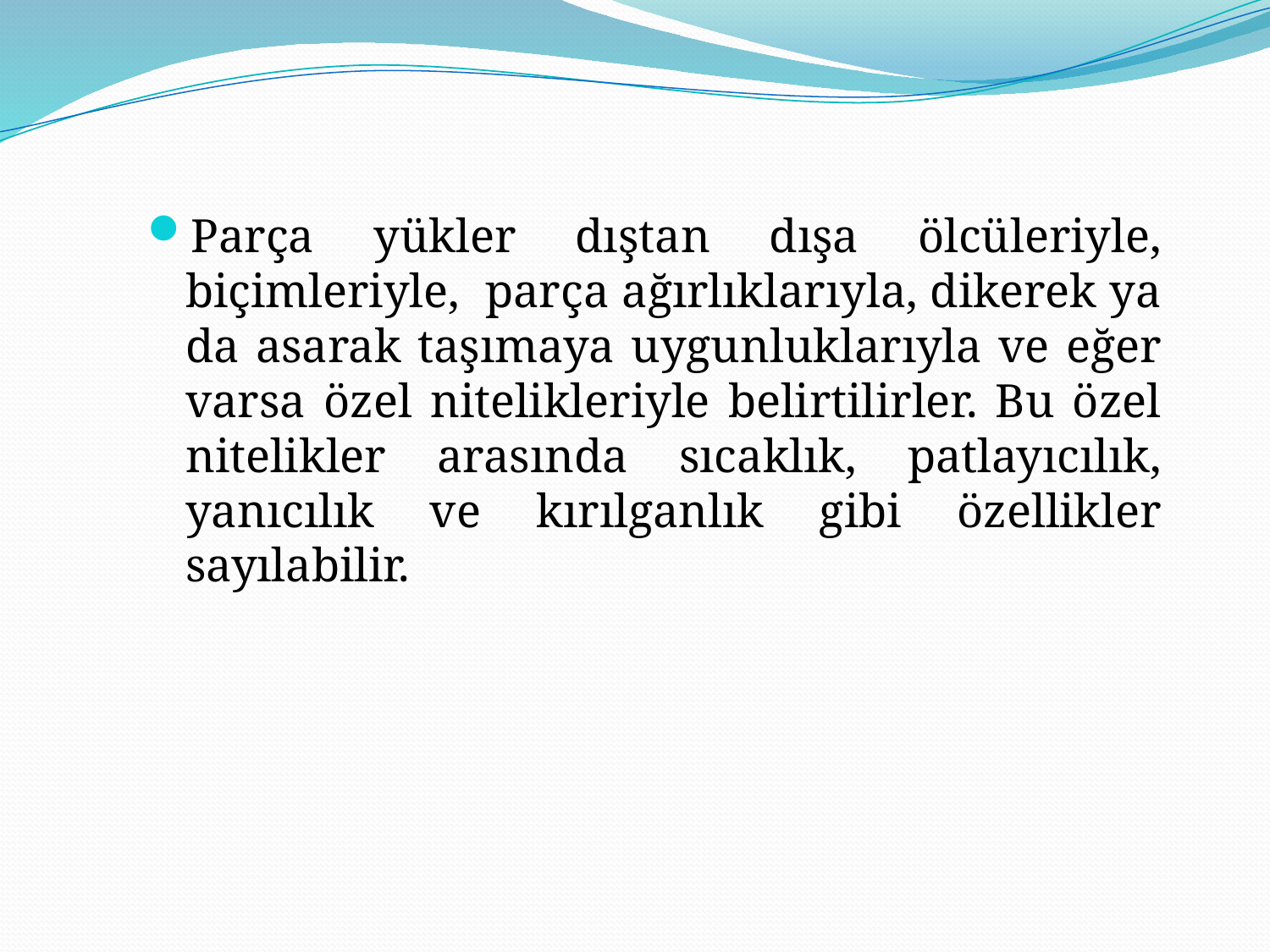

Parça yükler dıştan dışa ölcüleriyle, biçimleriyle,  parça ağırlıklarıyla, dikerek ya da asarak taşımaya uygunluklarıyla ve eğer varsa özel nitelikleriyle belirtilirler. Bu özel nitelikler arasında sıcaklık, patlayıcılık, yanıcılık ve kırılganlık gibi özellikler sayılabilir.